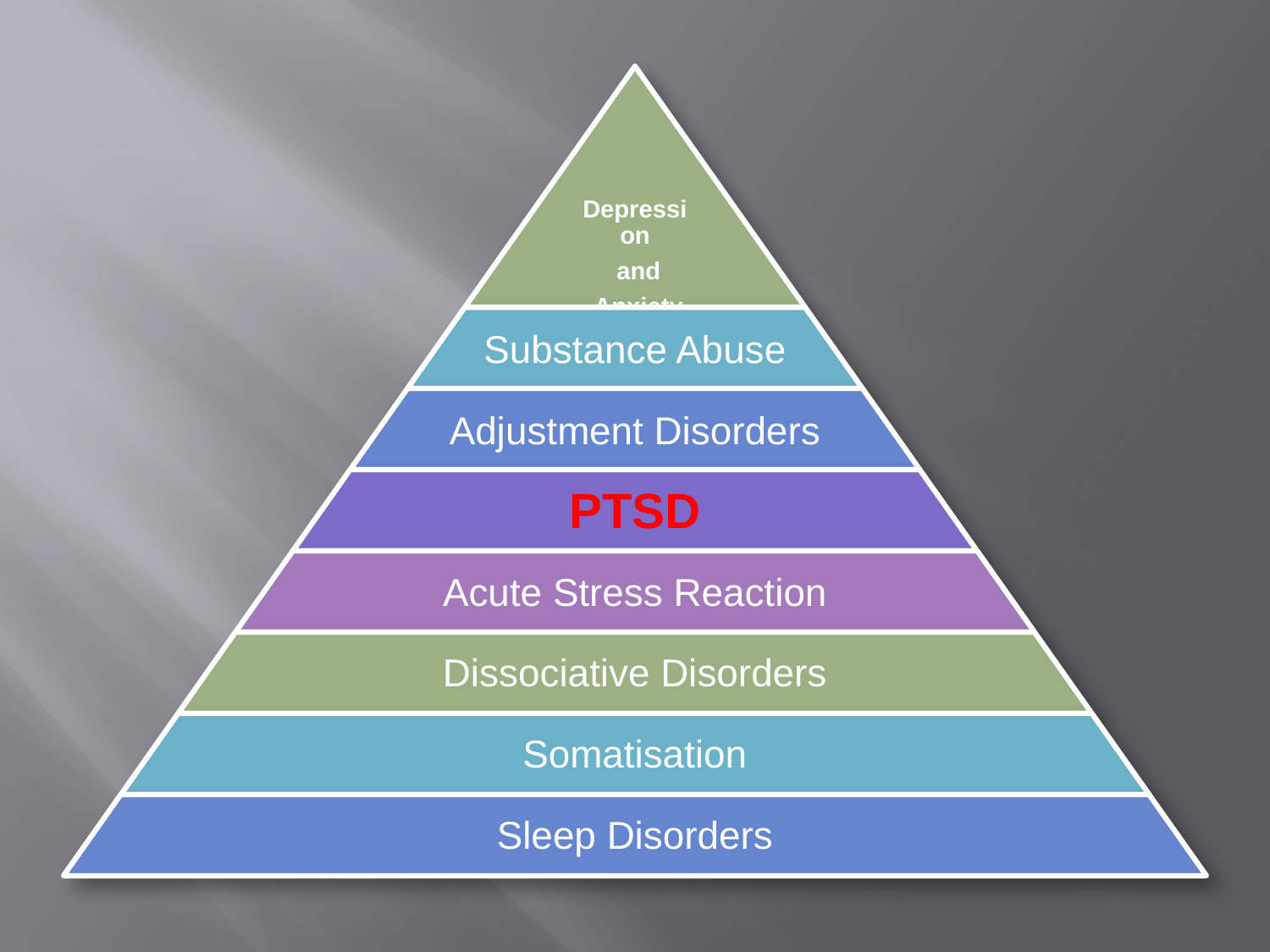

Depression
 and
 Anxiety
Substance Abuse
Adjustment Disorders
PTSD
Acute Stress Reaction
Dissociative Disorders
Somatisation
Sleep Disorders